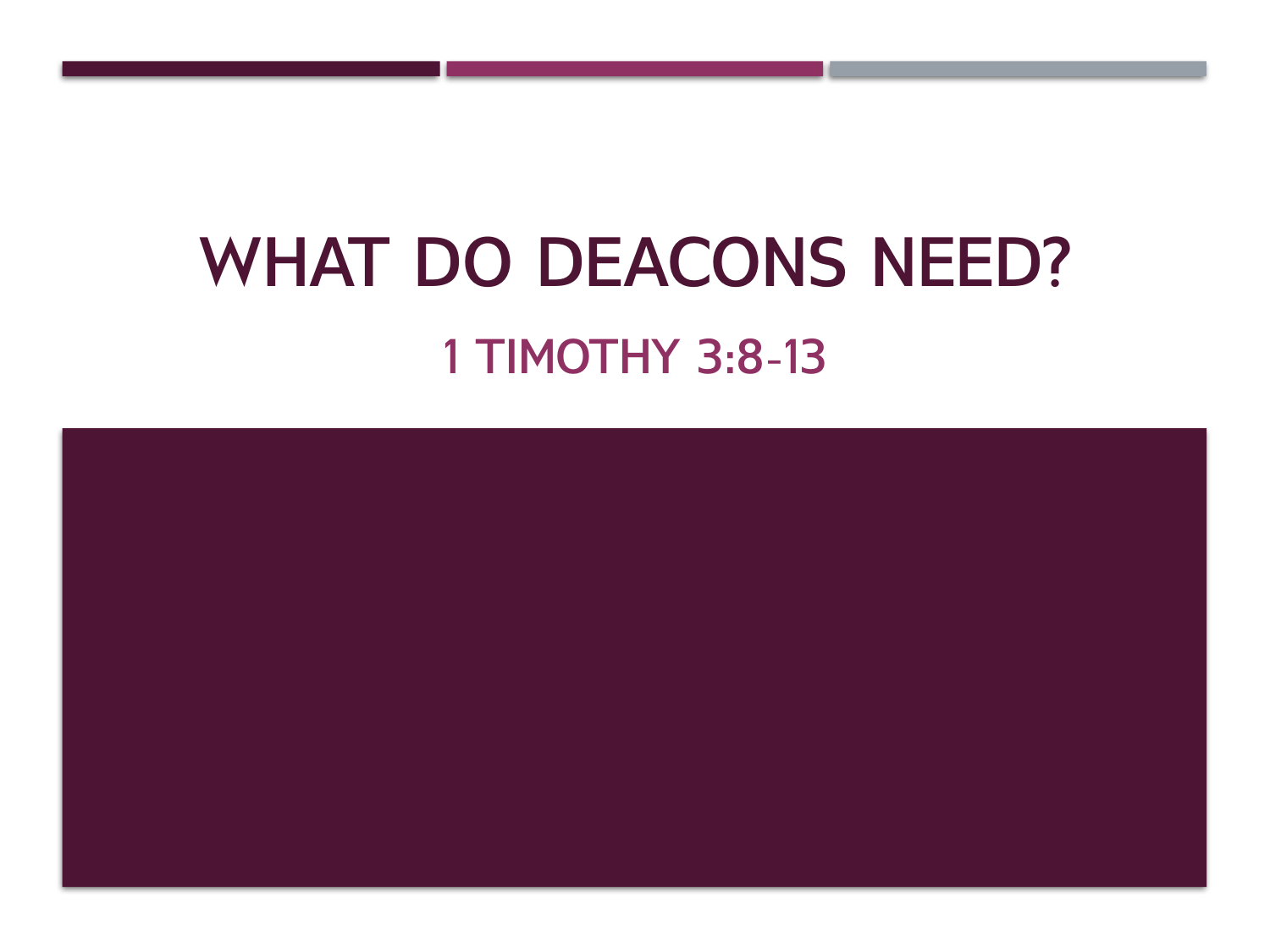

# What Do Deacons Need?
1 Timothy 3:8-13